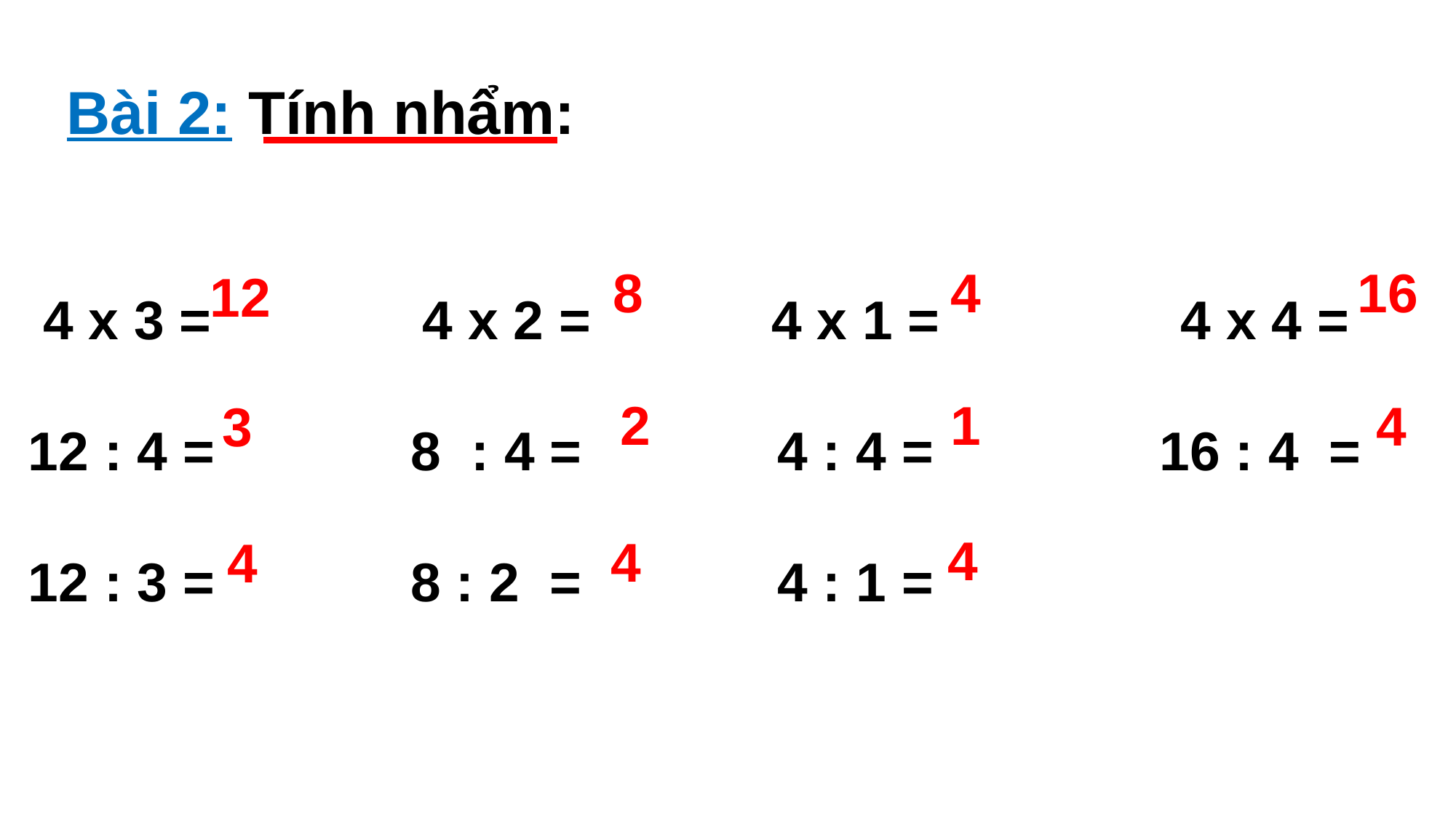

Bài 2: Tính nhẩm:
   4 x 3 =              4 x 2 =            4 x 1 =                4 x 4 =
  12 : 4 =             8  : 4 =             4 : 4 =               16 : 4  =
  12 : 3 =             8 : 2  =             4 : 1 =
8
4
16
12
2
1
4
3
4
4
4